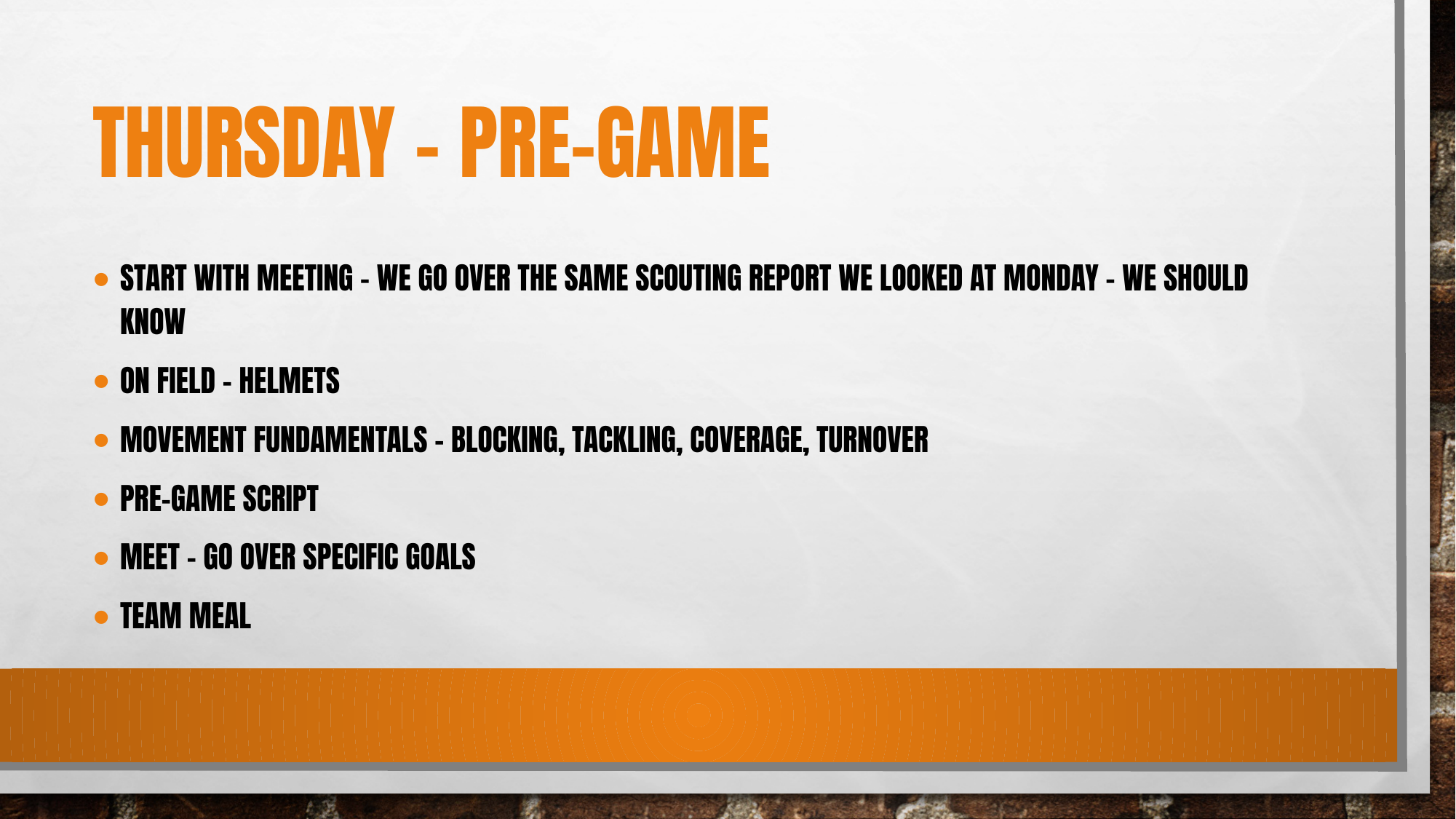

# Thursday – pre-game
Start with meeting – we go over the same scouting report we looked at Monday – we should know
On field – helmets
Movement fundamentals – blocking, tackling, coverage, turnover
Pre-game script
Meet – go over specific goals
Team meal